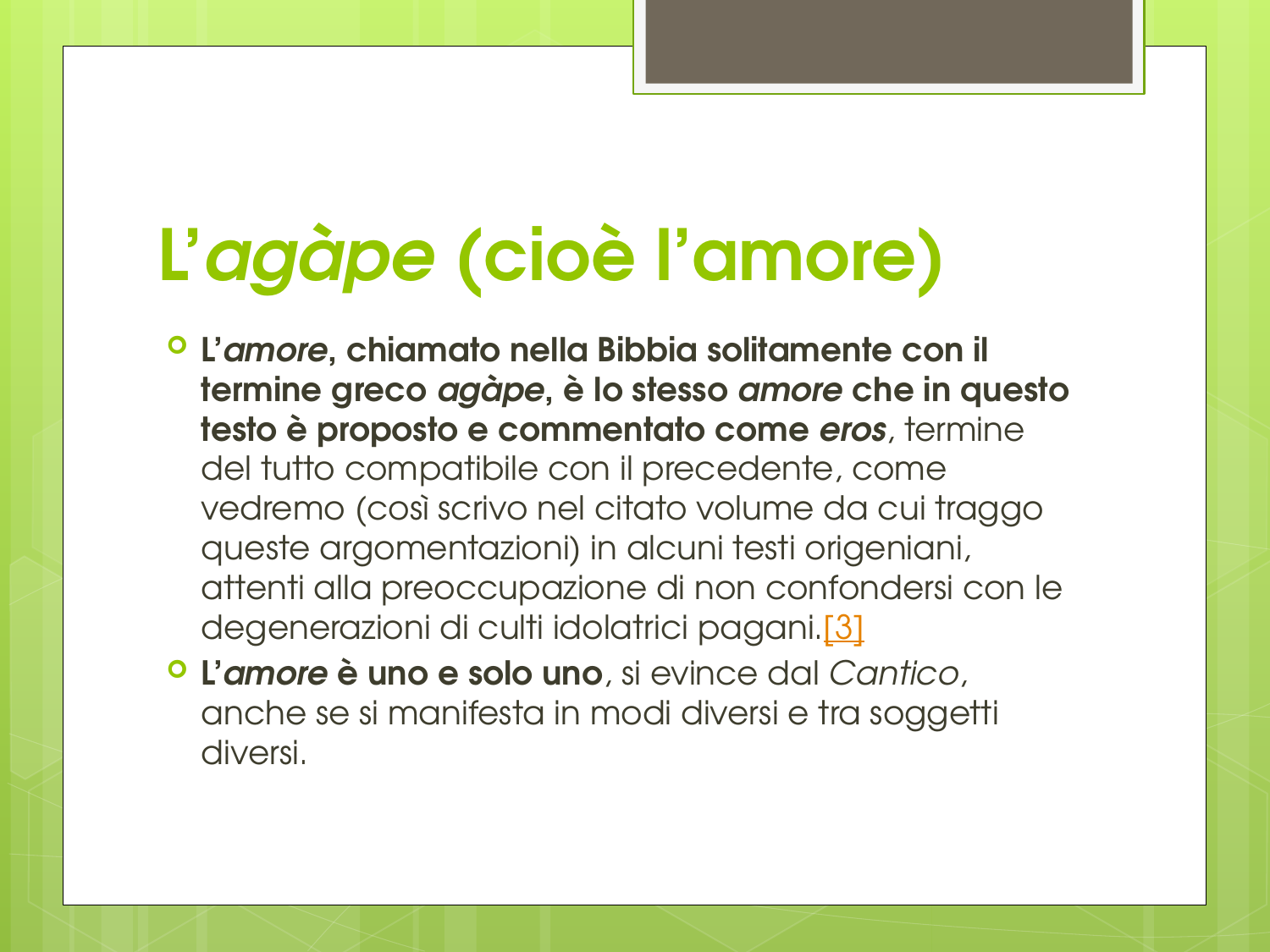

# L’agàpe (cioè l’amore)
L’amore, chiamato nella Bibbia solitamente con il termine greco agàpe, è lo stesso amore che in questo testo è proposto e commentato come eros, termine del tutto compatibile con il precedente, come vedremo (così scrivo nel citato volume da cui traggo queste argomentazioni) in alcuni testi origeniani, attenti alla preoccupazione di non confondersi con le degenerazioni di culti idolatrici pagani.[3]
L’amore è uno e solo uno, si evince dal Cantico, anche se si manifesta in modi diversi e tra soggetti diversi.